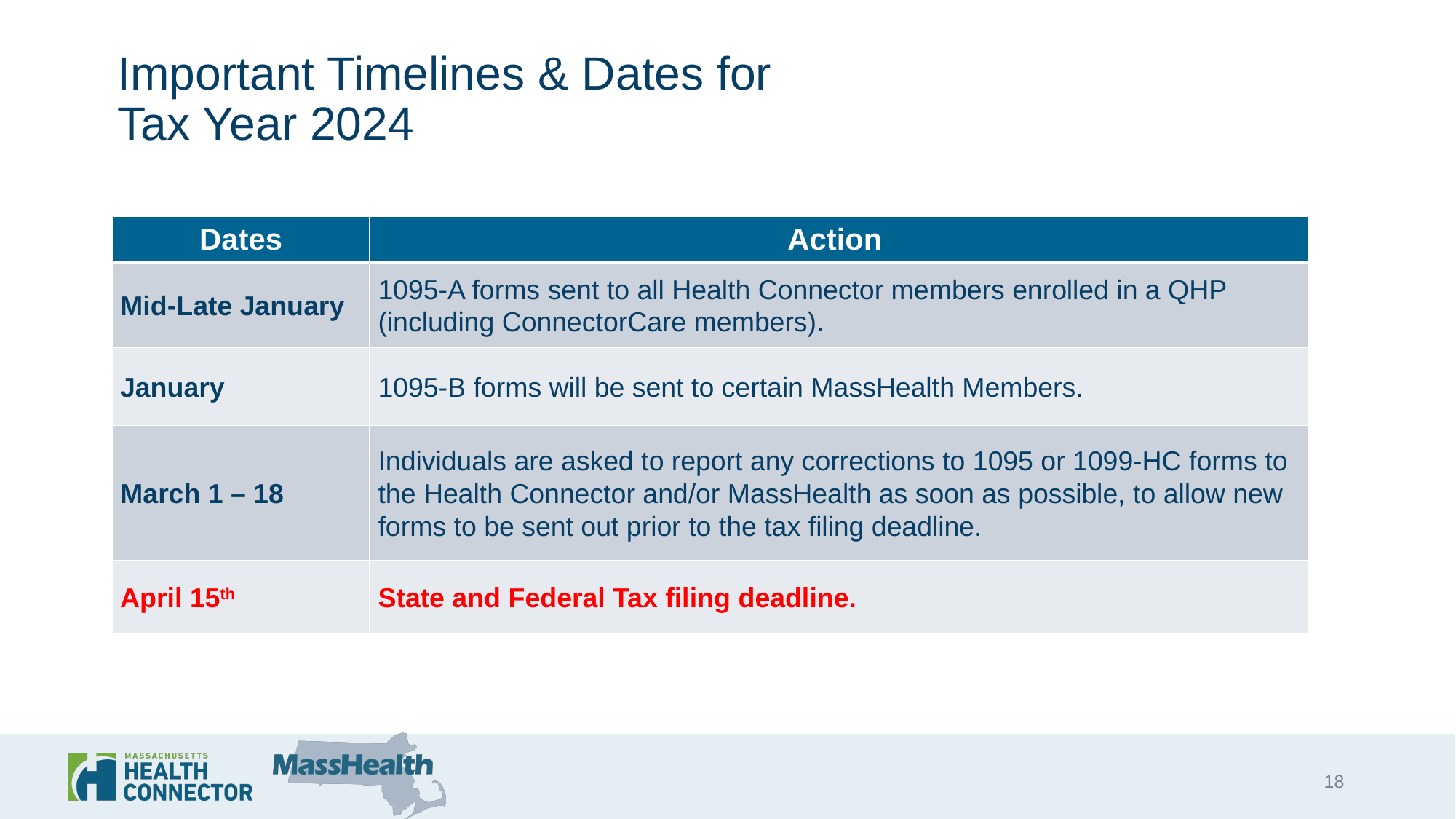

# Important Timelines & Dates for Tax Year 2024
| Dates | Action |
| --- | --- |
| Mid-Late January | 1095-A forms sent to all Health Connector members enrolled in a QHP (including ConnectorCare members). |
| January | 1095-B forms will be sent to certain MassHealth Members. |
| March 1 – 18 | Individuals are asked to report any corrections to 1095 or 1099-HC forms to the Health Connector and/or MassHealth as soon as possible, to allow new forms to be sent out prior to the tax filing deadline. |
| April 15th | State and Federal Tax filing deadline. |
18